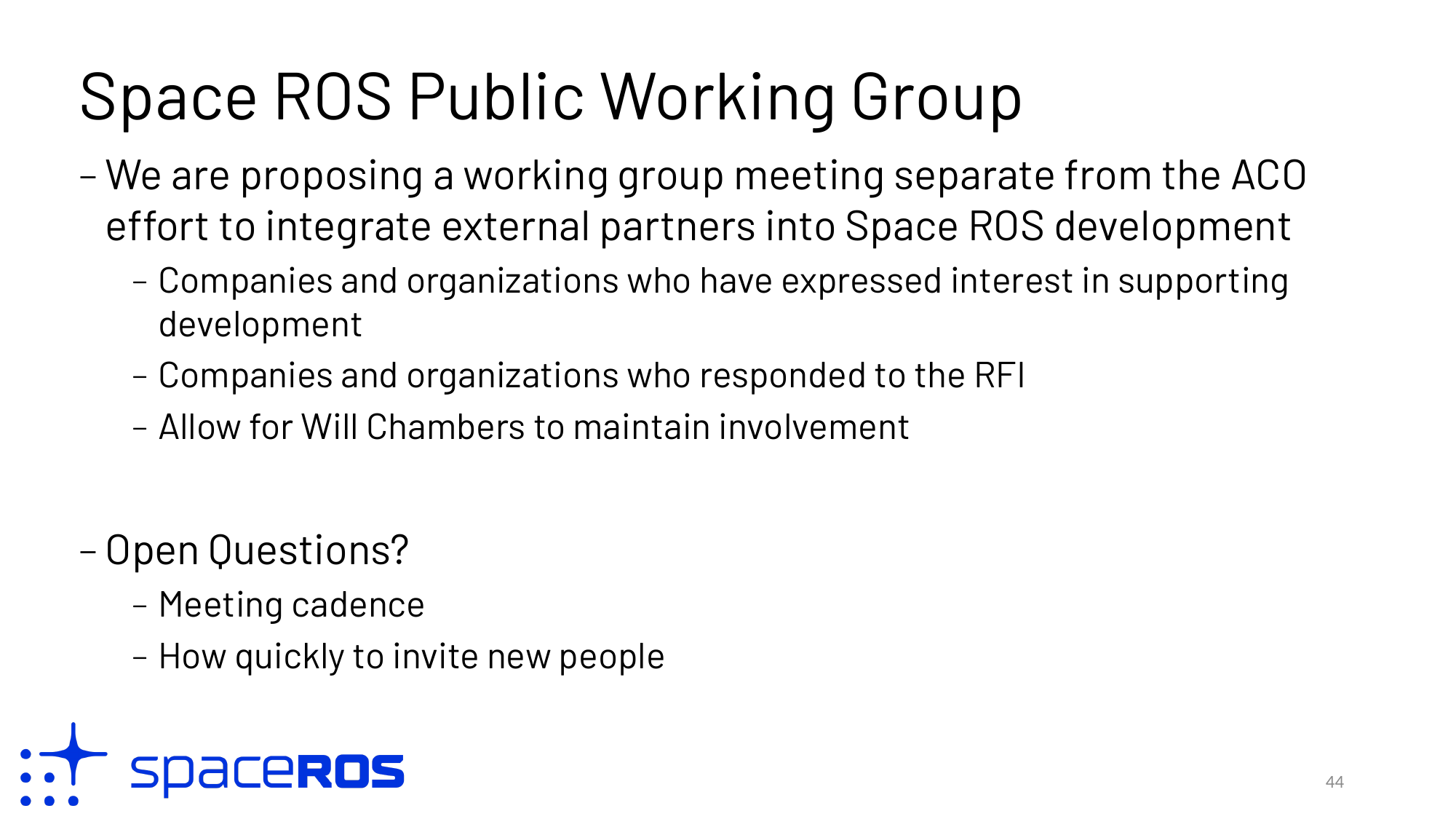

# Space ROS Public Working Group
We are proposing a working group meeting separate from the ACO effort to integrate external partners into Space ROS development
Companies and organizations who have expressed interest in supporting development
Companies and organizations who responded to the RFI
Allow for Will Chambers to maintain involvement

Open Questions?
Meeting cadence
How quickly to invite new people

44